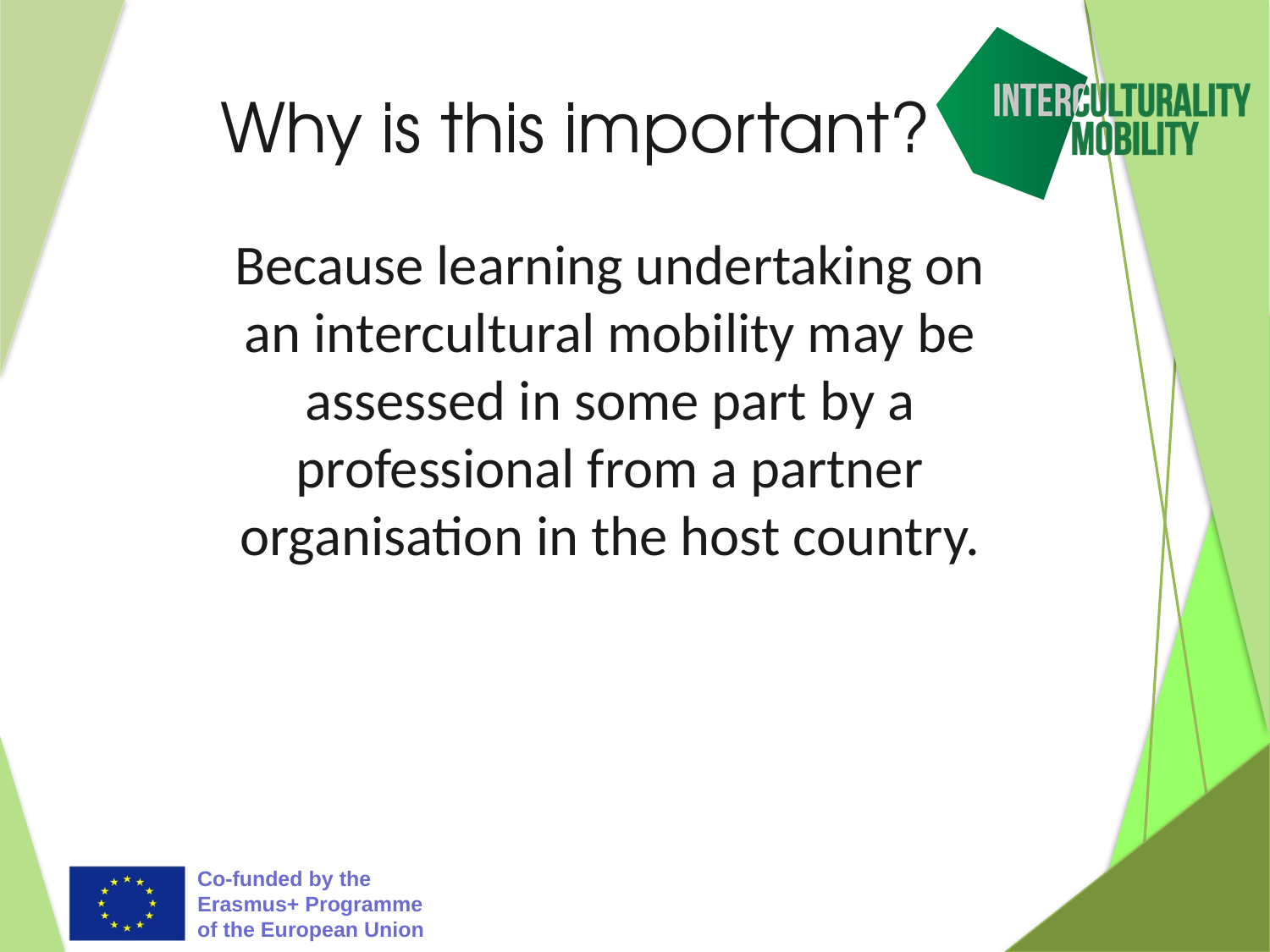

# Why is this important?
Because learning undertaking on an intercultural mobility may be assessed in some part by a professional from a partner organisation in the host country.